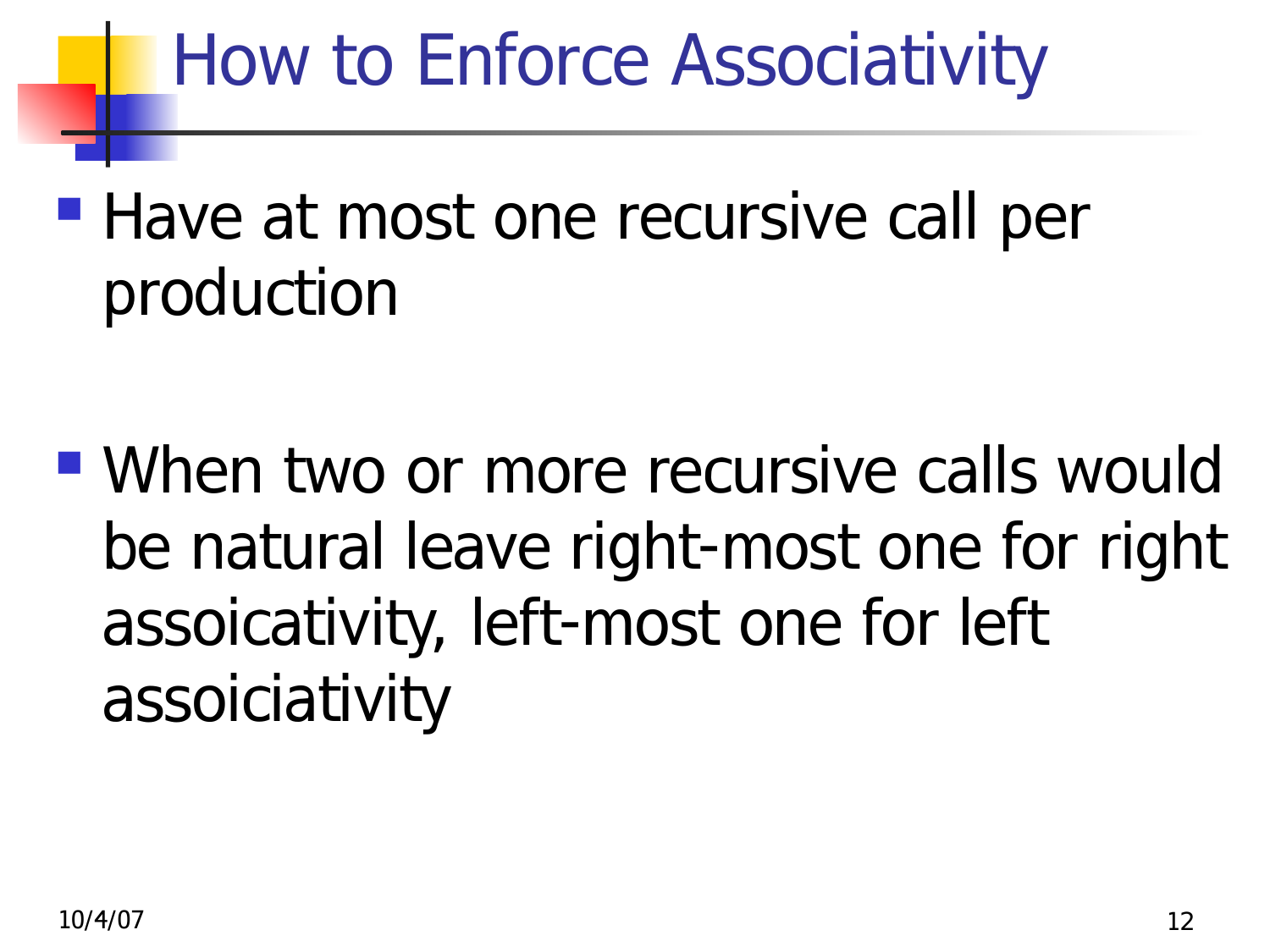

# How to Enforce Associativity
Have at most one recursive call per production

When two or more recursive calls would be natural leave right-most one for right assoicativity, left-most one for left assoiciativity
10/4/07
12